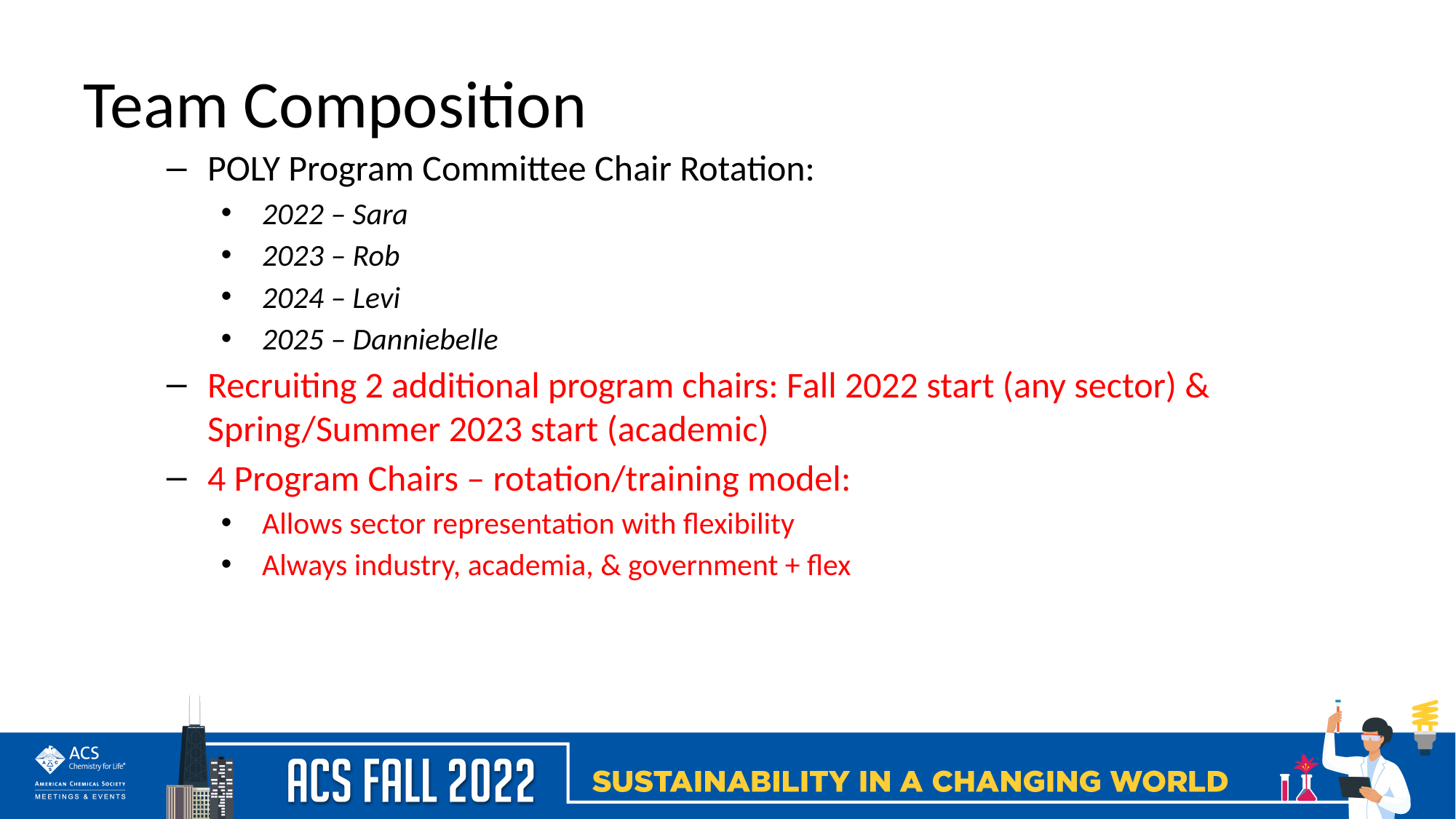

# Team Composition
POLY Program Committee Chair Rotation:
2022 – Sara
2023 – Rob
2024 – Levi
2025 – Danniebelle
Recruiting 2 additional program chairs: Fall 2022 start (any sector) & Spring/Summer 2023 start (academic)
4 Program Chairs – rotation/training model:
Allows sector representation with flexibility
Always industry, academia, & government + flex